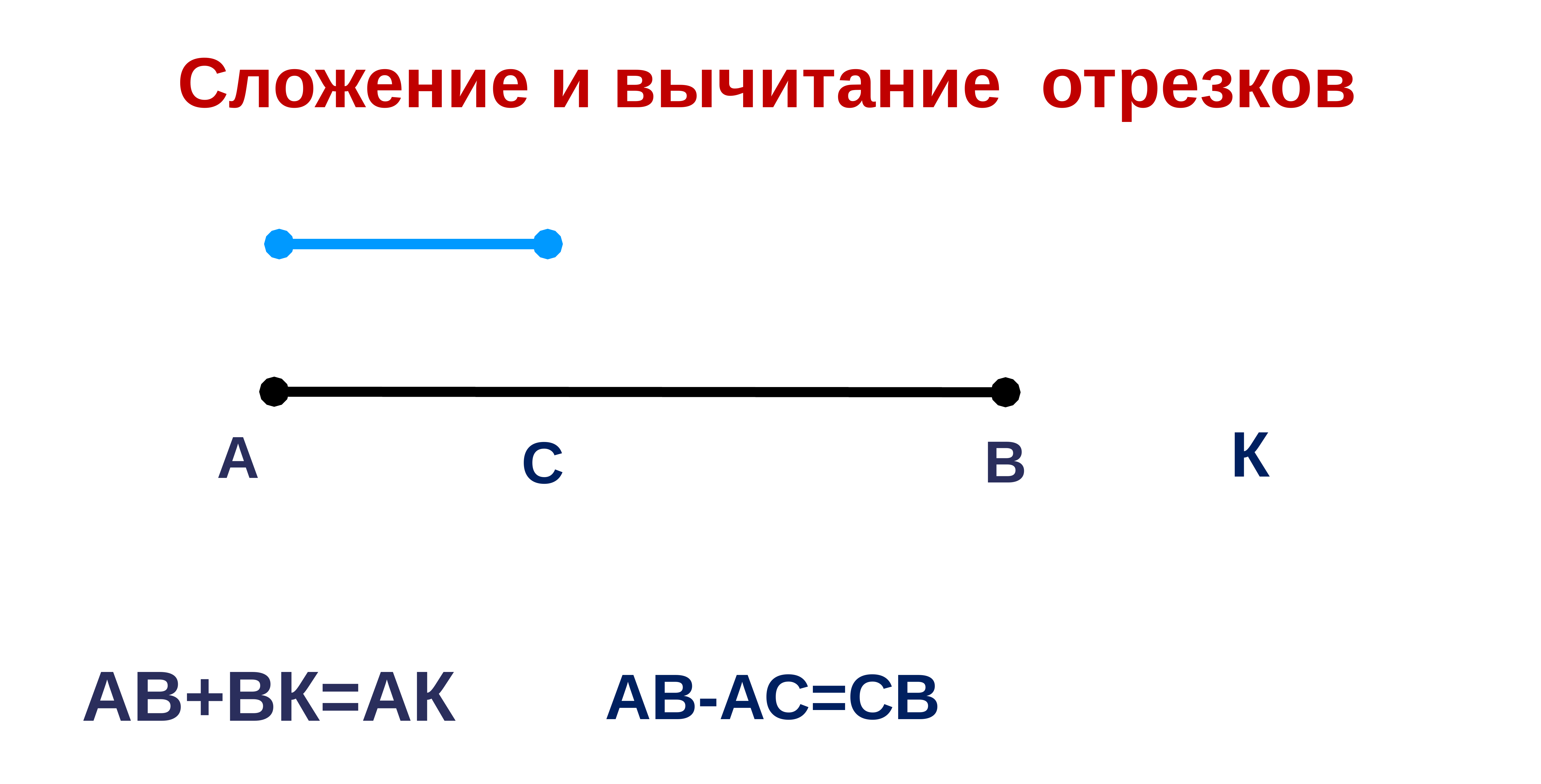

Сложение и вычитание  отрезков

К
А
В
С
АВ+ВК=АК
АВ-АС=СВ